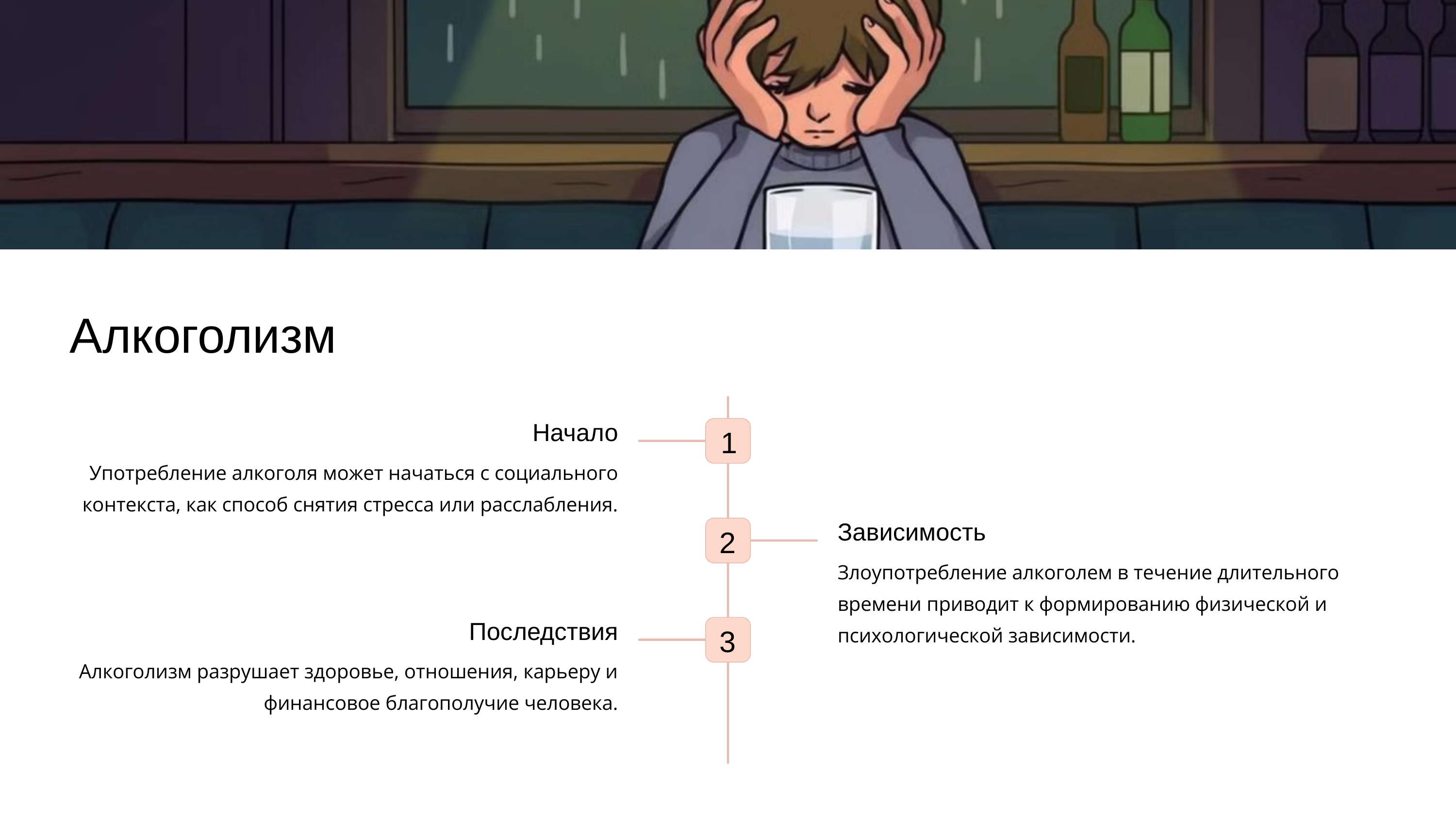

Алкоголизм

Начало

1

Употребление алкоголя может начаться с социального контекста, как способ снятия стресса или расслабления.
Зависимость

2

Злоупотребление алкоголем в течение длительного времени приводит к формированию физической и психологической зависимости.
Последствия

3

Алкоголизм разрушает здоровье, отношения, карьеру и финансовое благополучие человека.